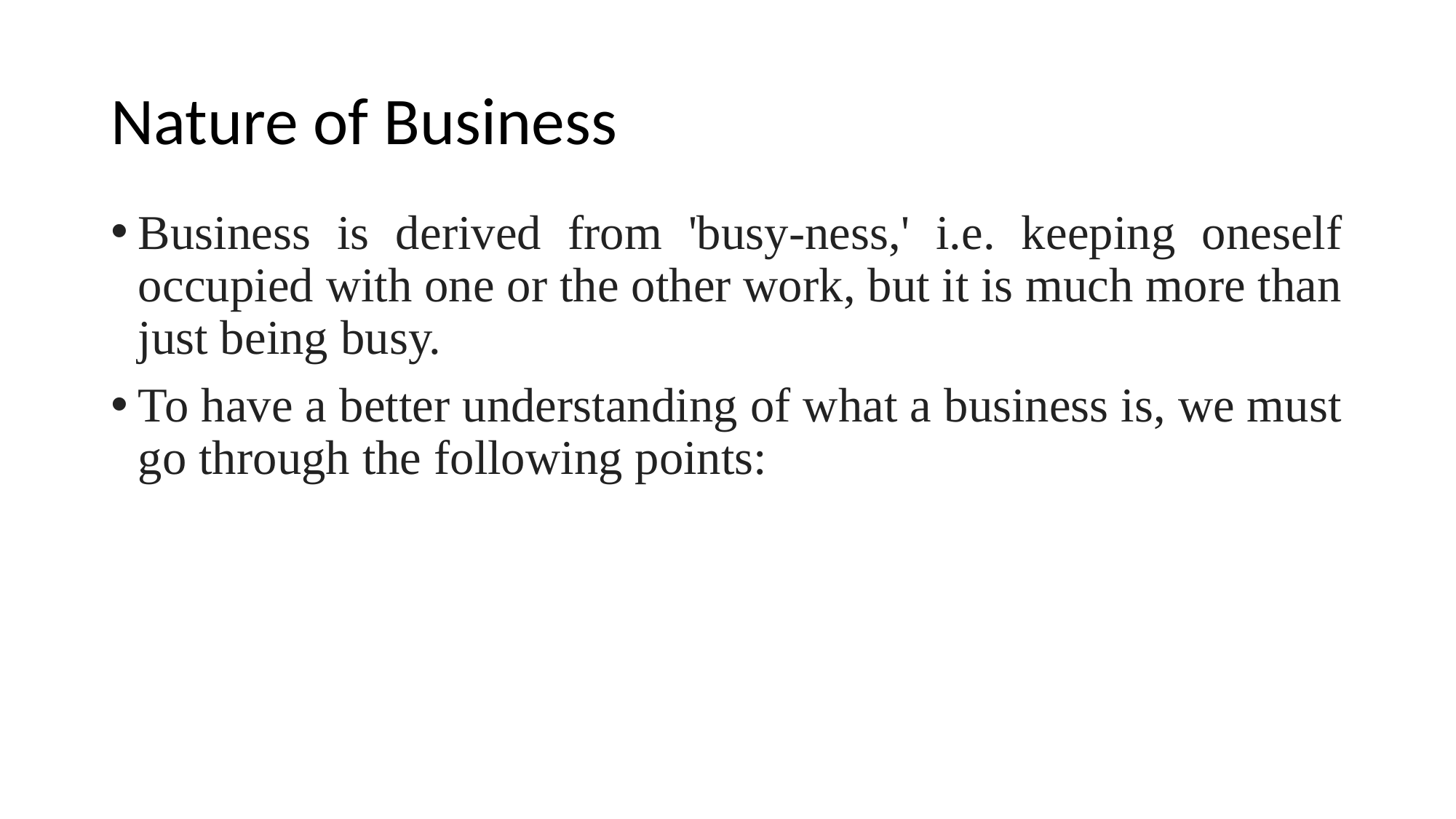

# Nature of Business
Business is derived from 'busy-ness,' i.e. keeping oneself occupied with one or the other work, but it is much more than just being busy.
To have a better understanding of what a business is, we must go through the following points: